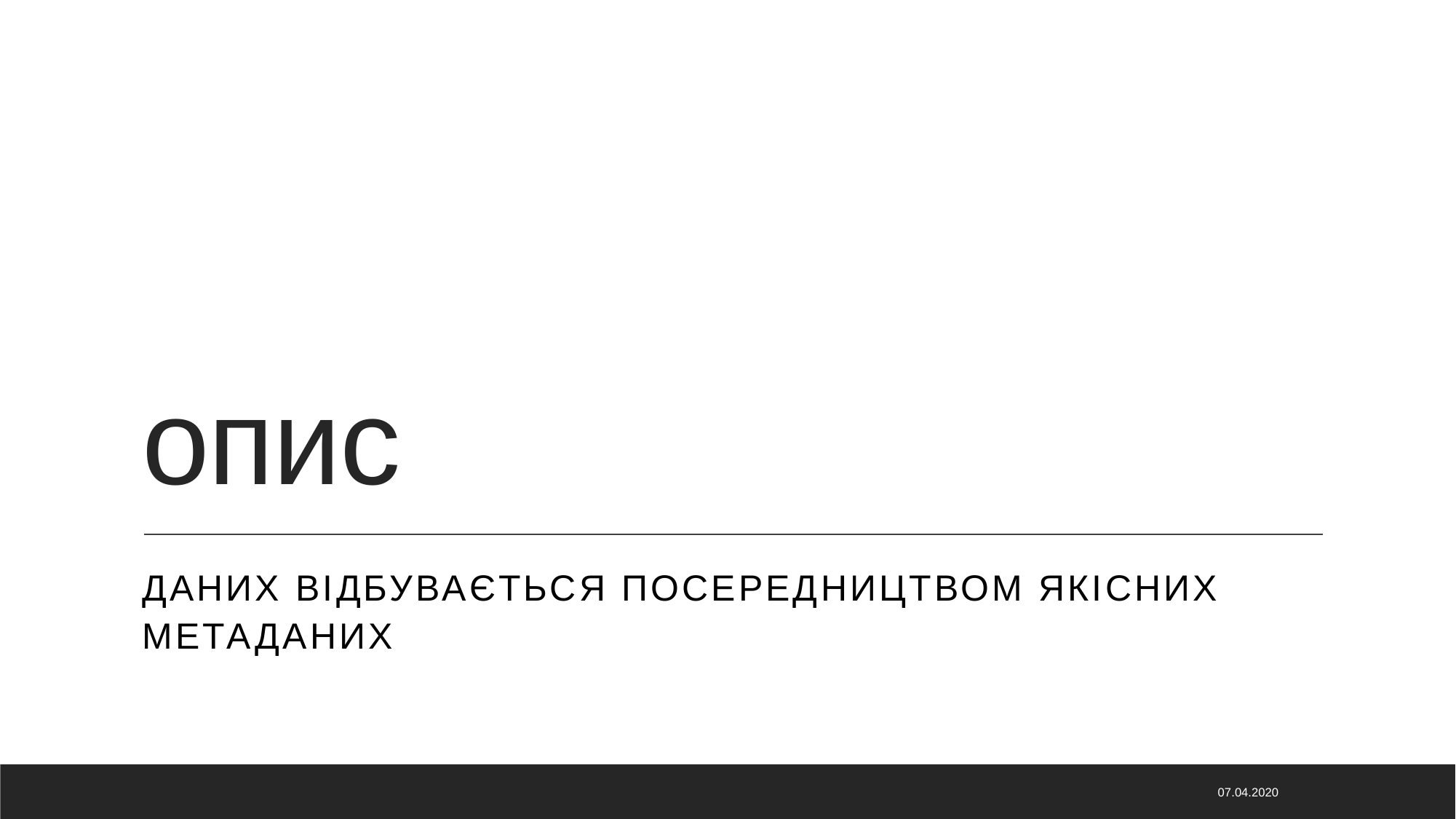

# опис
даних відбувається посередництвом якісних метаданих
07.04.2020